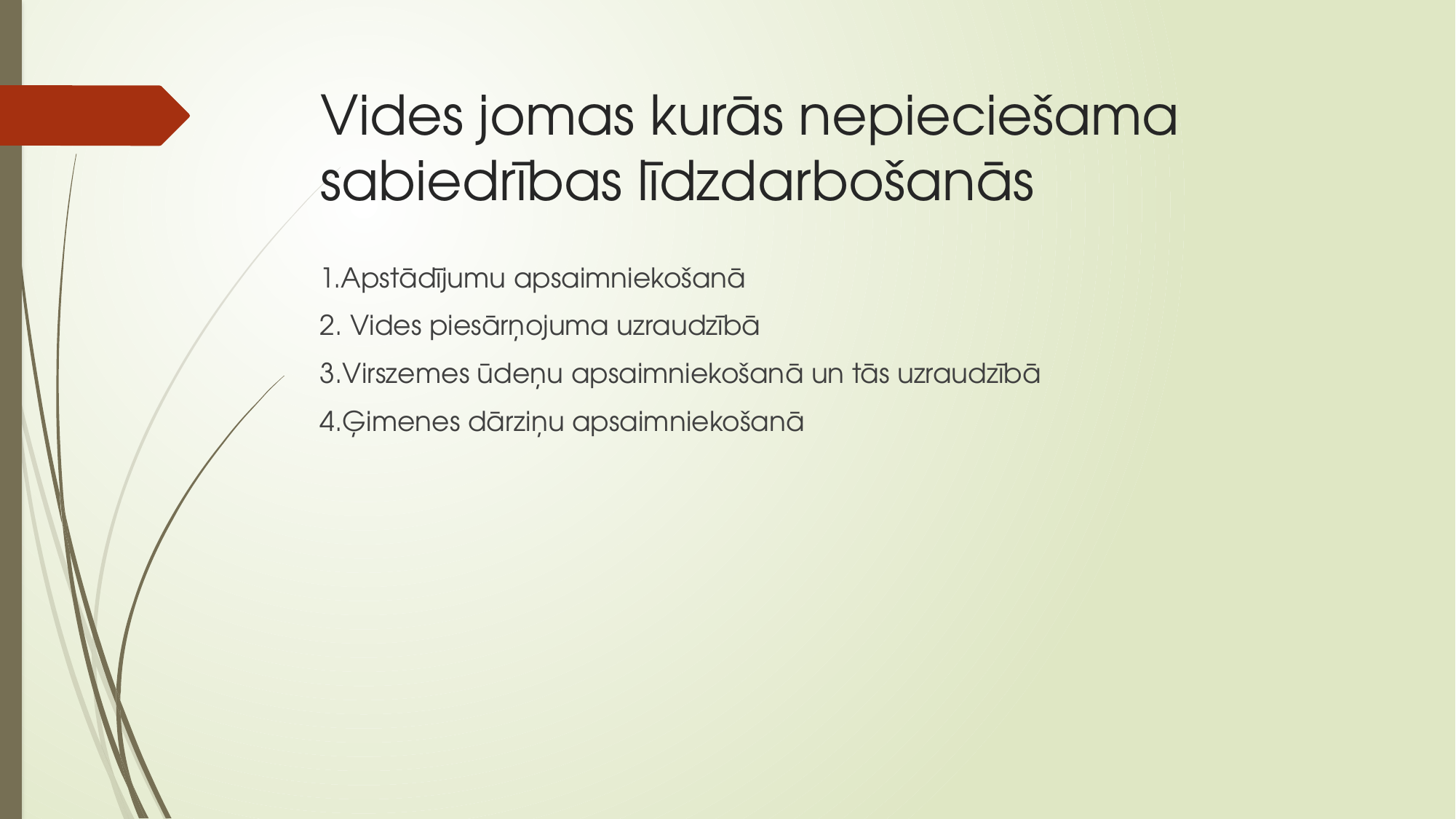

# Vides jomas kurās nepieciešama sabiedrības līdzdarbošanās
1.Apstādījumu apsaimniekošanā
2. Vides piesārņojuma uzraudzībā
3.Virszemes ūdeņu apsaimniekošanā un tās uzraudzībā
4.Ģimenes dārziņu apsaimniekošanā